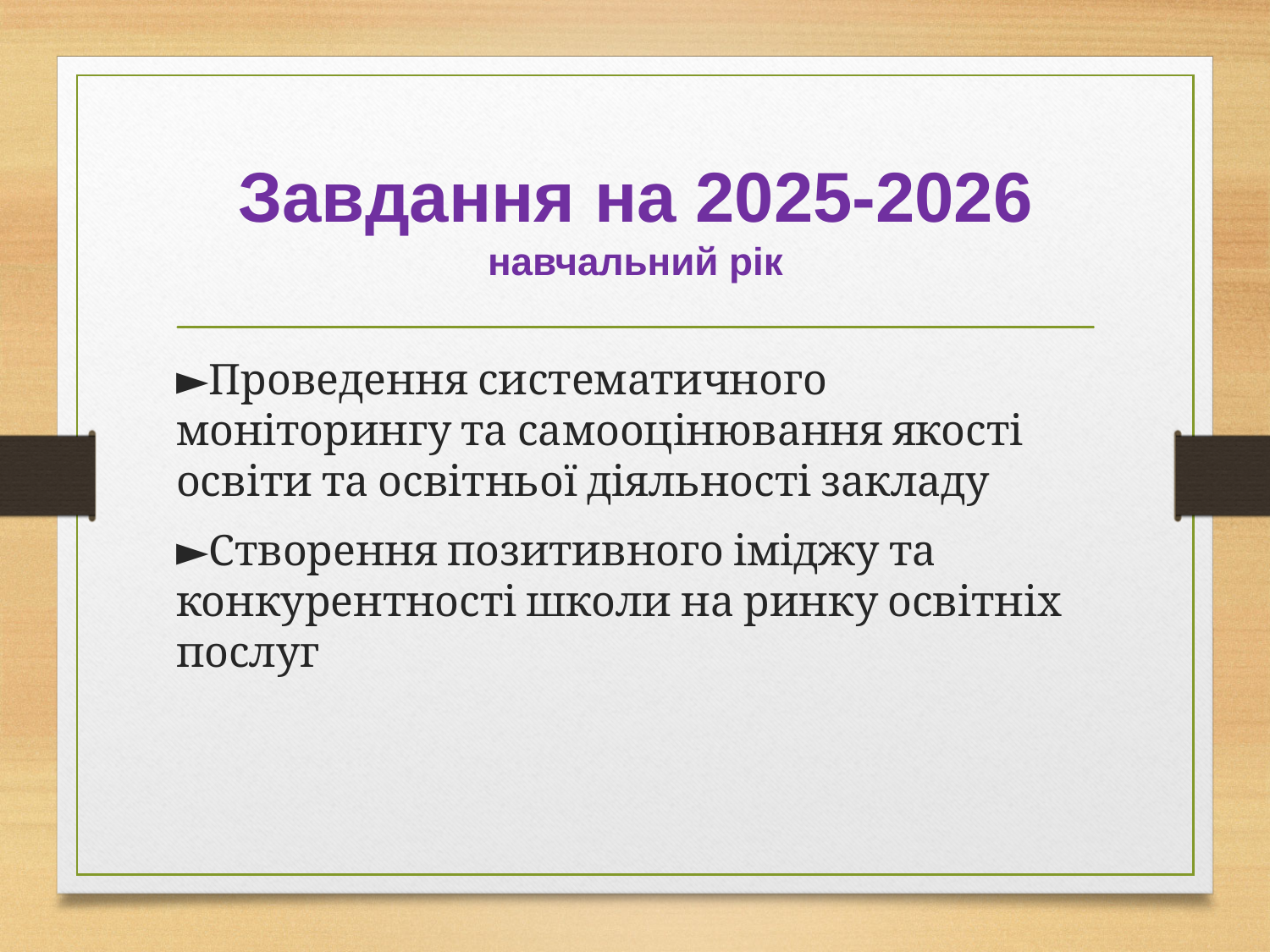

# Завдання на 2025-2026 навчальний рік
►Проведення систематичного моніторингу та самооцінювання якості освіти та освітньої діяльності закладу
►Створення позитивного іміджу та конкурентності школи на ринку освітніх послуг